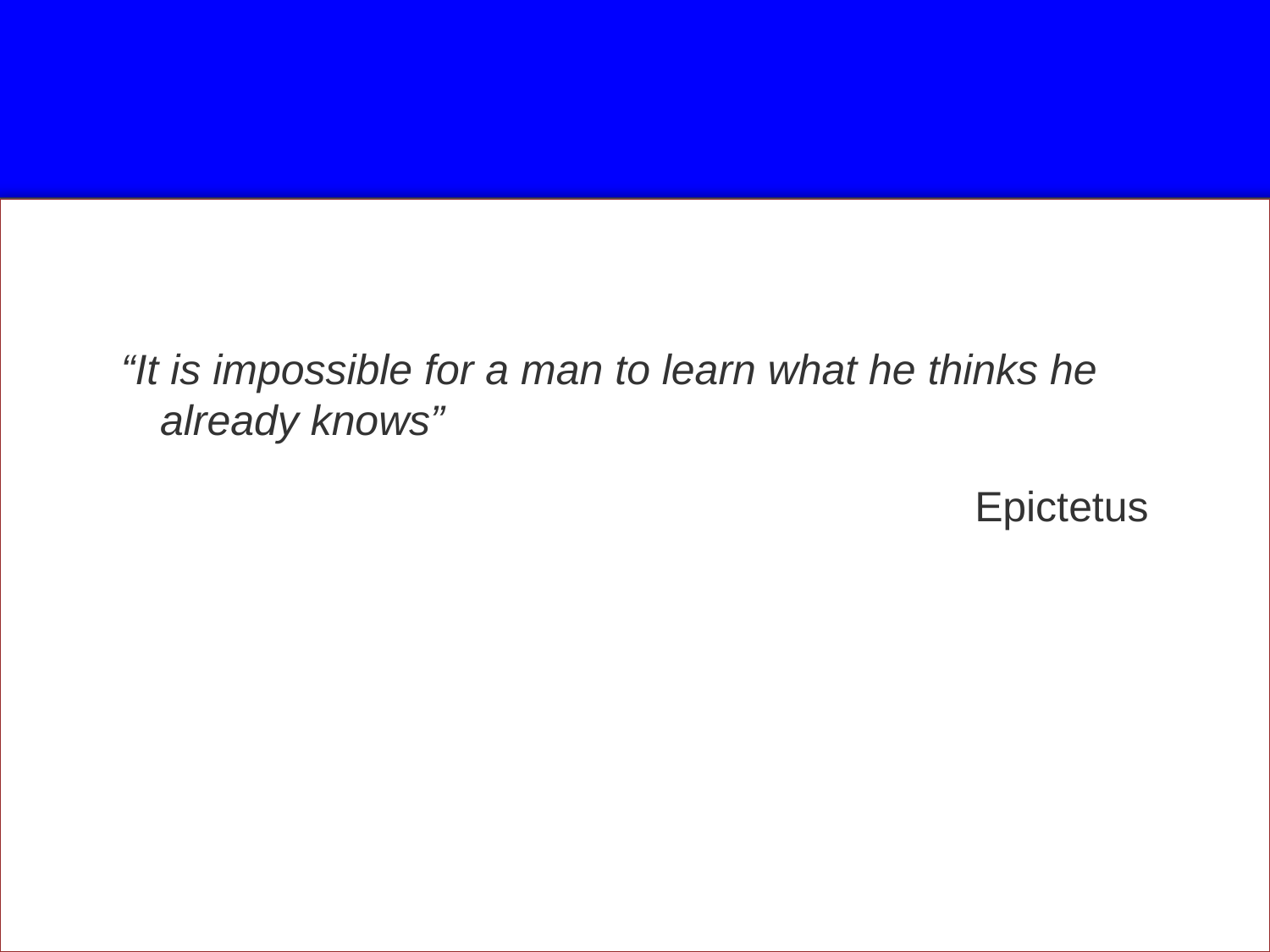

#
“It is impossible for a man to learn what he thinks he already knows”
Epictetus